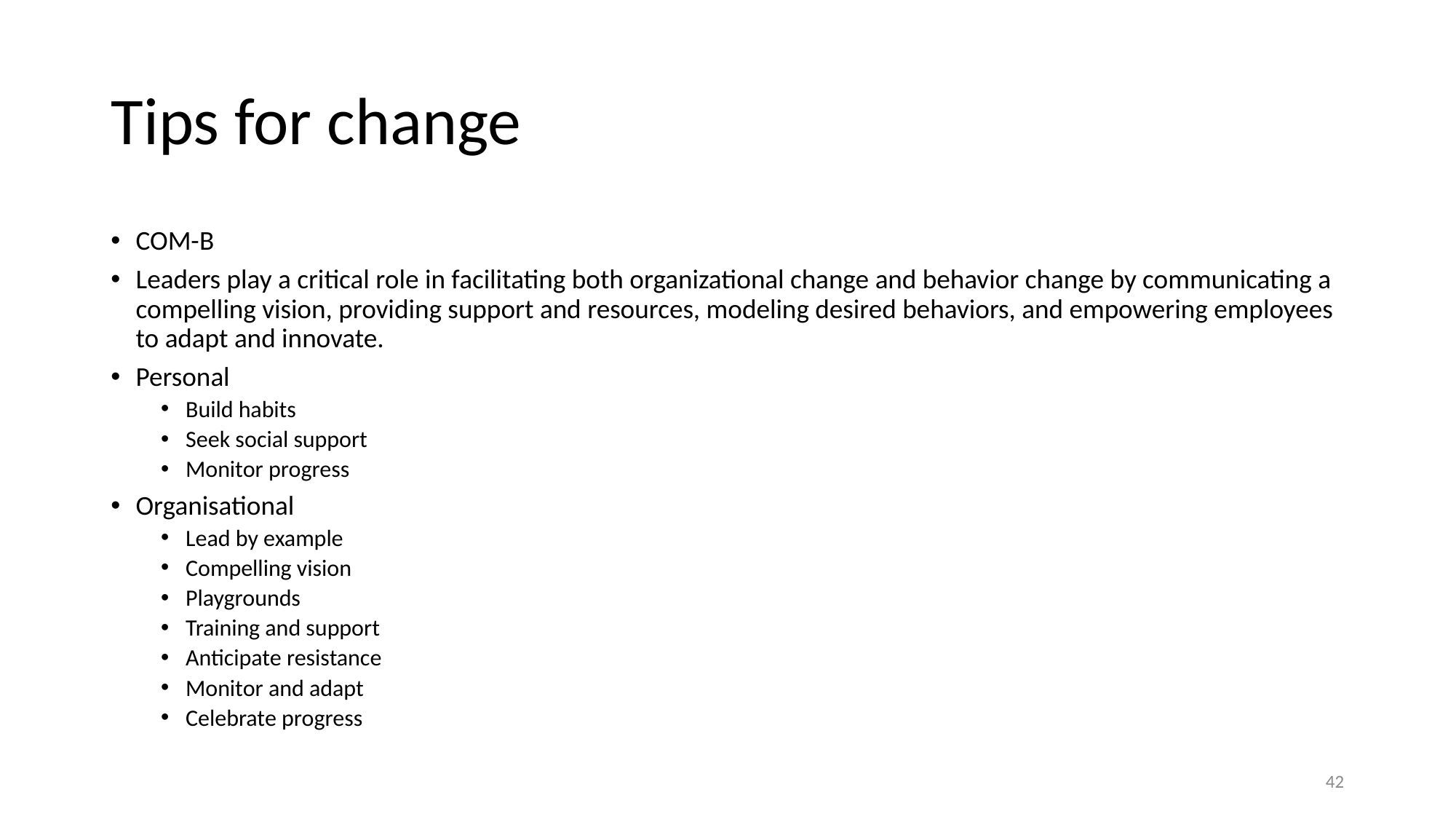

# Tips for change
COM-B
Leaders play a critical role in facilitating both organizational change and behavior change by communicating a compelling vision, providing support and resources, modeling desired behaviors, and empowering employees to adapt and innovate.
Personal
Build habits
Seek social support
Monitor progress
Organisational
Lead by example
Compelling vision
Playgrounds
Training and support
Anticipate resistance
Monitor and adapt
Celebrate progress
42